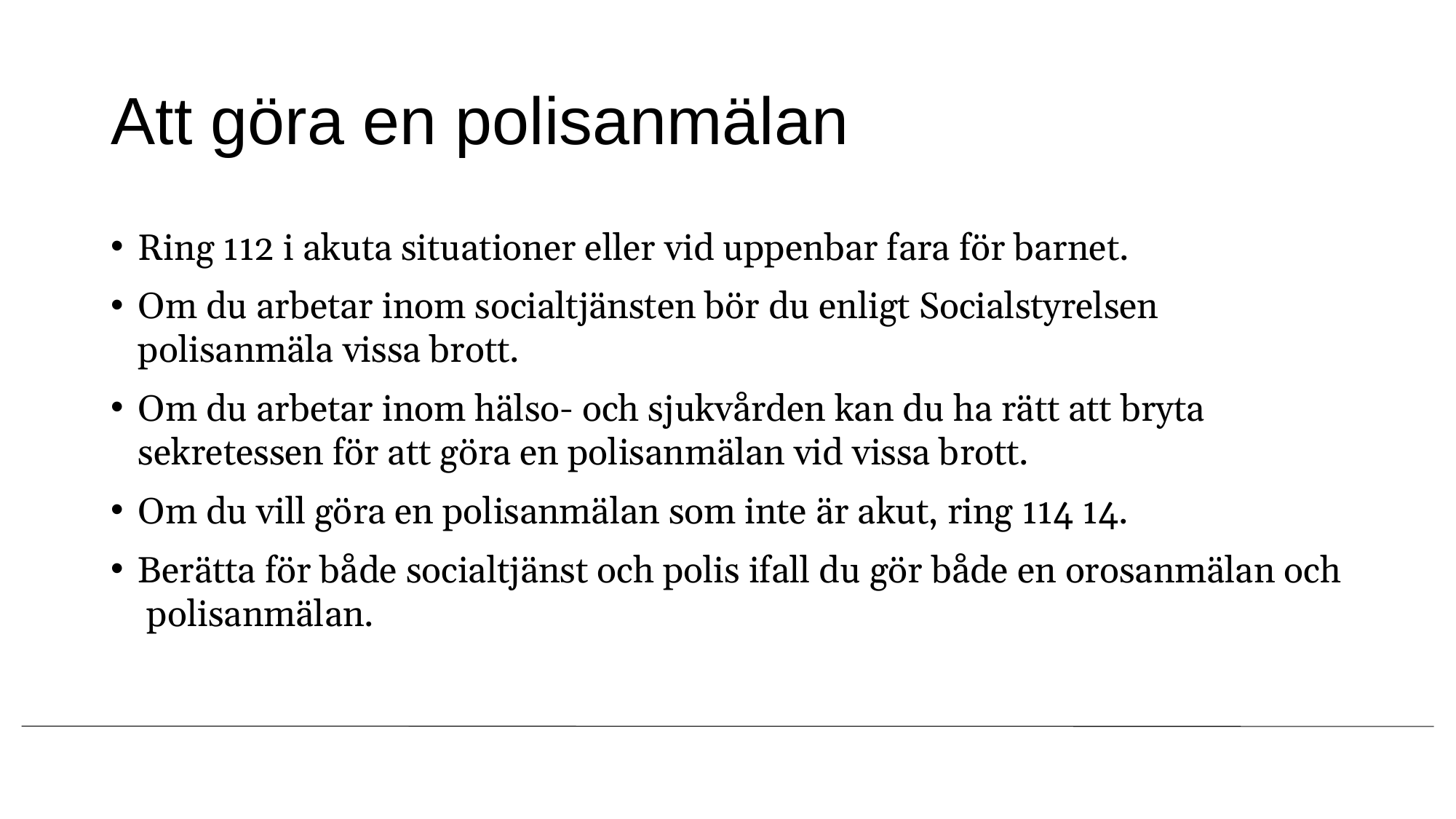

# Att göra en polisanmälan
Ring 112 i akuta situationer eller vid uppenbar fara för barnet.
Om du arbetar inom socialtjänsten bör du enligt Socialstyrelsen polisanmäla vissa brott.
Om du arbetar inom hälso- och sjukvården kan du ha rätt att bryta sekretessen för att göra en polisanmälan vid vissa brott.
Om du vill göra en polisanmälan som inte är akut, ring 114 14.
Berätta för både socialtjänst och polis ifall du gör både en orosanmälan och  polisanmälan.